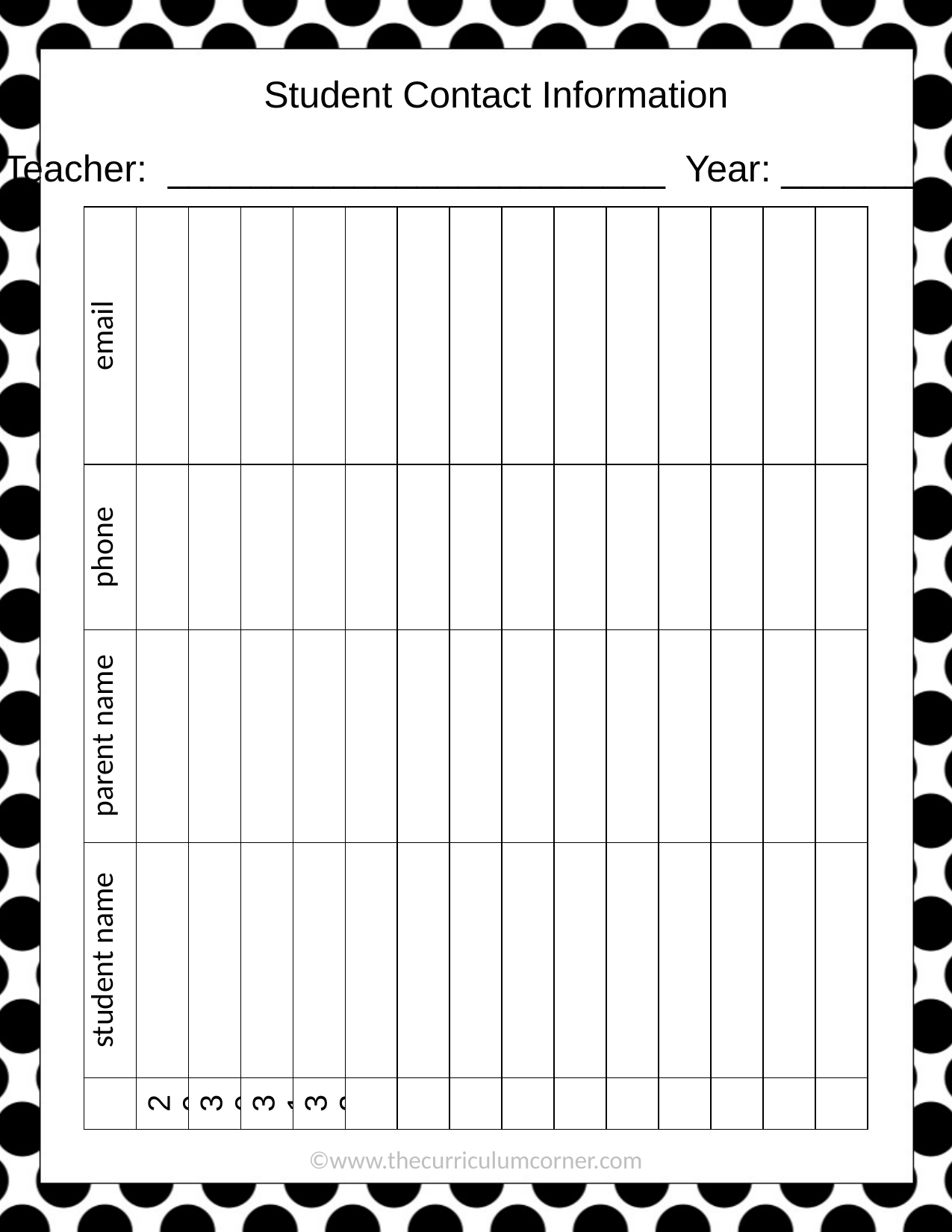

Student Contact Information
Teacher:  ________________________  Year: ________
| email |  |  |  |  |  |  |  |  |  |  |  |  |  |  |
| --- | --- | --- | --- | --- | --- | --- | --- | --- | --- | --- | --- | --- | --- | --- |
| phone |  |  |  |  |  |  |  |  |  |  |  |  |  |  |
| parent name |  |  |  |  |  |  |  |  |  |  |  |  |  |  |
| student name |  |  |  |  |  |  |  |  |  |  |  |  |  |  |
|  | 29 | 30 | 31 | 32 |  |  |  |  |  |  |  |  |  |  |
©www.thecurriculumcorner.com